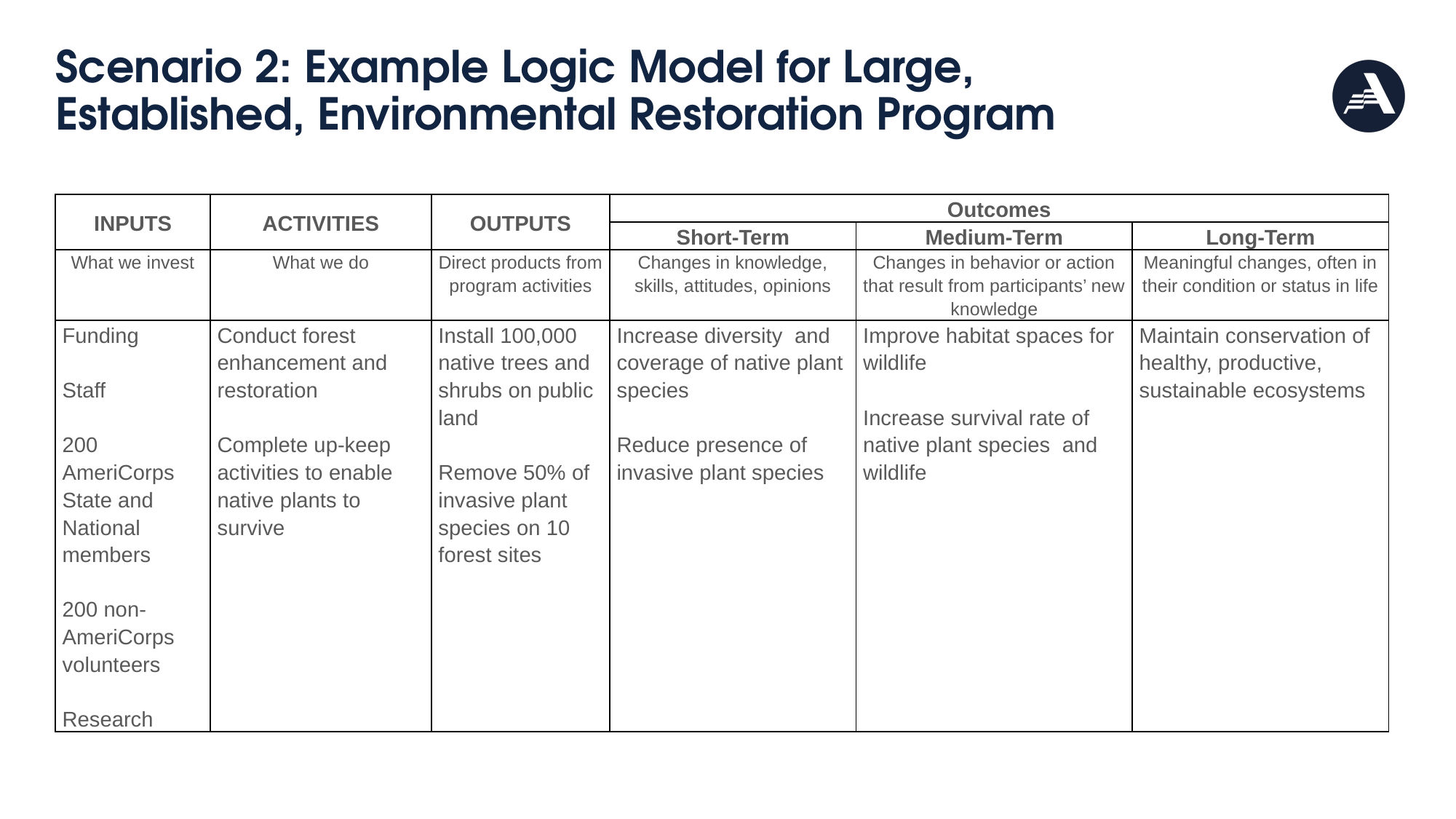

# Scenario 2: Example Logic Model for Large, Established, Environmental Restoration Program
| INPUTS | ACTIVITIES | OUTPUTS | Outcomes |  |  |
| --- | --- | --- | --- | --- | --- |
|  |  |  | Short-Term | Medium-Term | Long-Term |
| What we invest | What we do | Direct products from program activities | Changes in knowledge, skills, attitudes, opinions | Changes in behavior or action that result from participants’ new knowledge | Meaningful changes, often in their condition or status in life |
| Funding   Staff   200 AmeriCorps State and National members 200 non-AmeriCorps volunteers   Research | Conduct forest enhancement and restoration Complete up-keep activities to enable native plants to survive | Install 100,000 native trees and shrubs on public land Remove 50% of invasive plant species on 10 forest sites | Increase diversity and coverage of native plant species    Reduce presence of invasive plant species | Improve habitat spaces for wildlife Increase survival rate of native plant species and wildlife | Maintain conservation of healthy, productive, sustainable ecosystems |